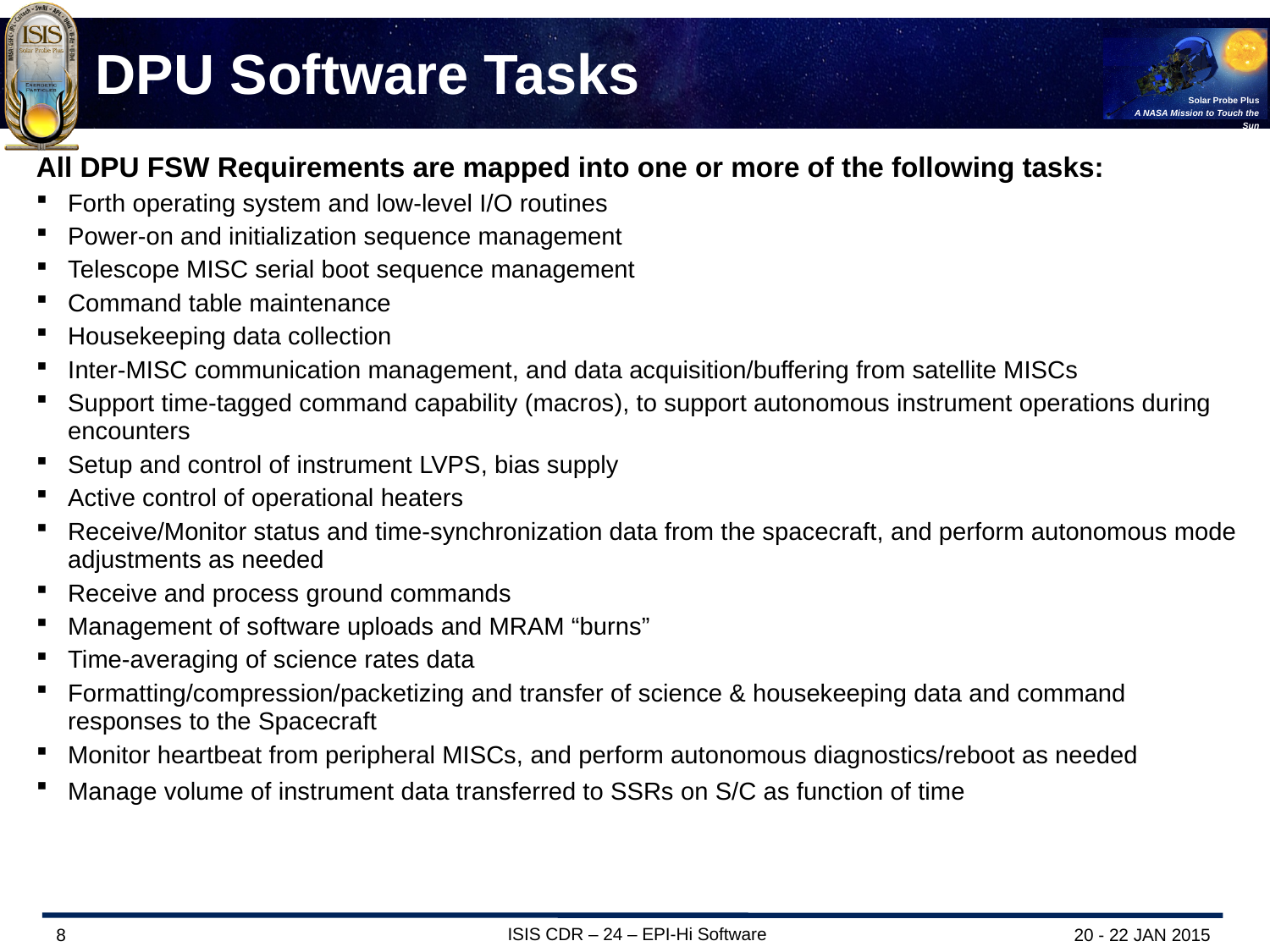

# DPU Software Tasks
All DPU FSW Requirements are mapped into one or more of the following tasks:
Forth operating system and low-level I/O routines
Power-on and initialization sequence management
Telescope MISC serial boot sequence management
Command table maintenance
Housekeeping data collection
Inter-MISC communication management, and data acquisition/buffering from satellite MISCs
Support time-tagged command capability (macros), to support autonomous instrument operations during encounters
Setup and control of instrument LVPS, bias supply
Active control of operational heaters
Receive/Monitor status and time-synchronization data from the spacecraft, and perform autonomous mode adjustments as needed
Receive and process ground commands
Management of software uploads and MRAM “burns”
Time-averaging of science rates data
Formatting/compression/packetizing and transfer of science & housekeeping data and command responses to the Spacecraft
Monitor heartbeat from peripheral MISCs, and perform autonomous diagnostics/reboot as needed
Manage volume of instrument data transferred to SSRs on S/C as function of time